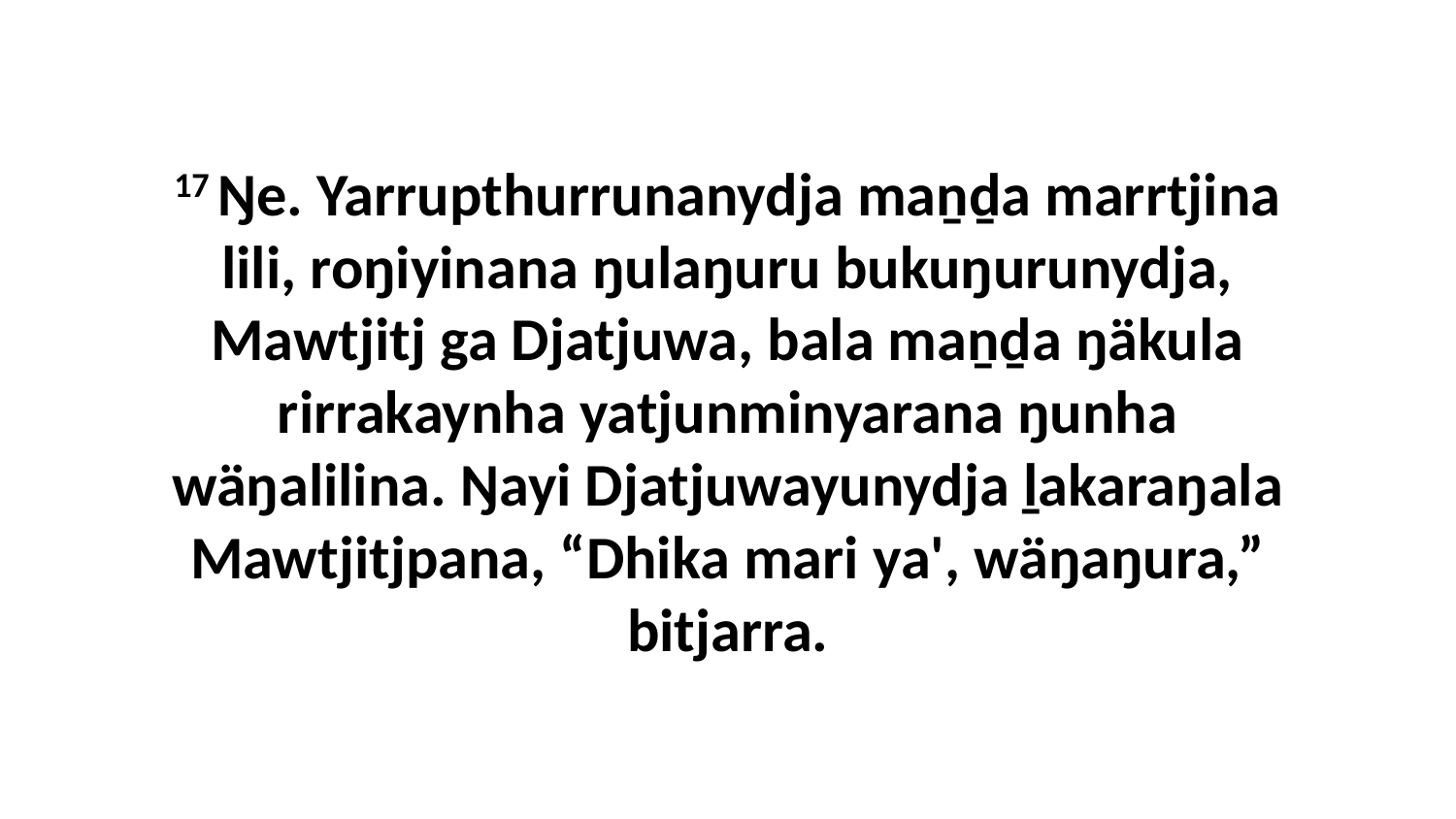

17 Ŋe. Yarrupthurrunanydja maṉḏa marrtjina lili, roŋiyinana ŋulaŋuru bukuŋurunydja, Mawtjitj ga Djatjuwa, bala maṉḏa ŋäkula rirrakaynha yatjunminyarana ŋunha wäŋalilina. Ŋayi Djatjuwayunydja ḻakaraŋala Mawtjitjpana, “Dhika mari ya', wäŋaŋura,” bitjarra.